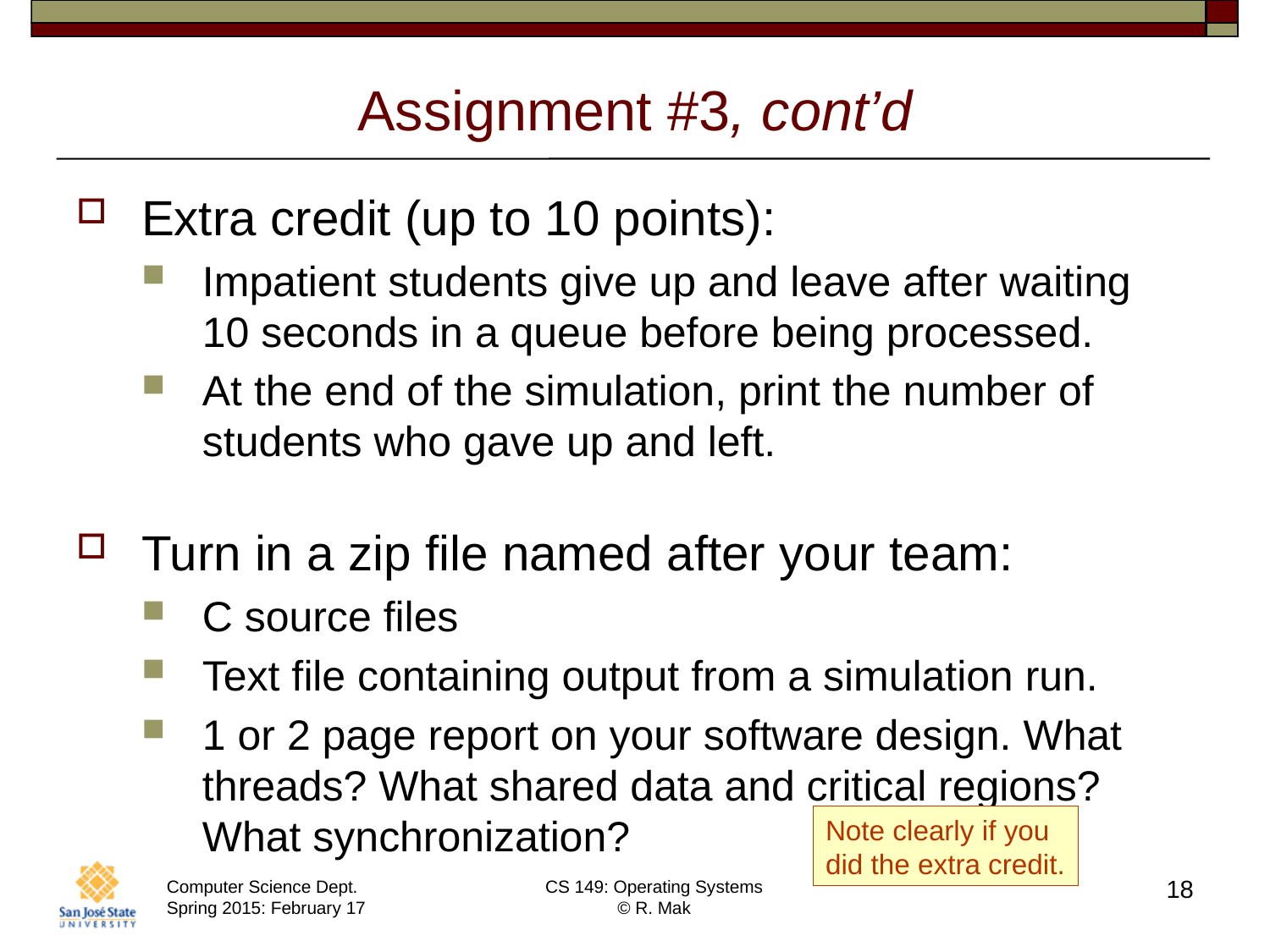

# Assignment #3, cont’d
Extra credit (up to 10 points):
Impatient students give up and leave after waiting
10 seconds in a queue before being processed.
At the end of the simulation, print the number of students who gave up and left.

Turn in a zip file named after your team:
C source files
Text file containing output from a simulation run.
1 or 2 page report on your software design. What threads? What shared data and critical regions? What synchronization?
Note clearly if you
did the extra credit.
18